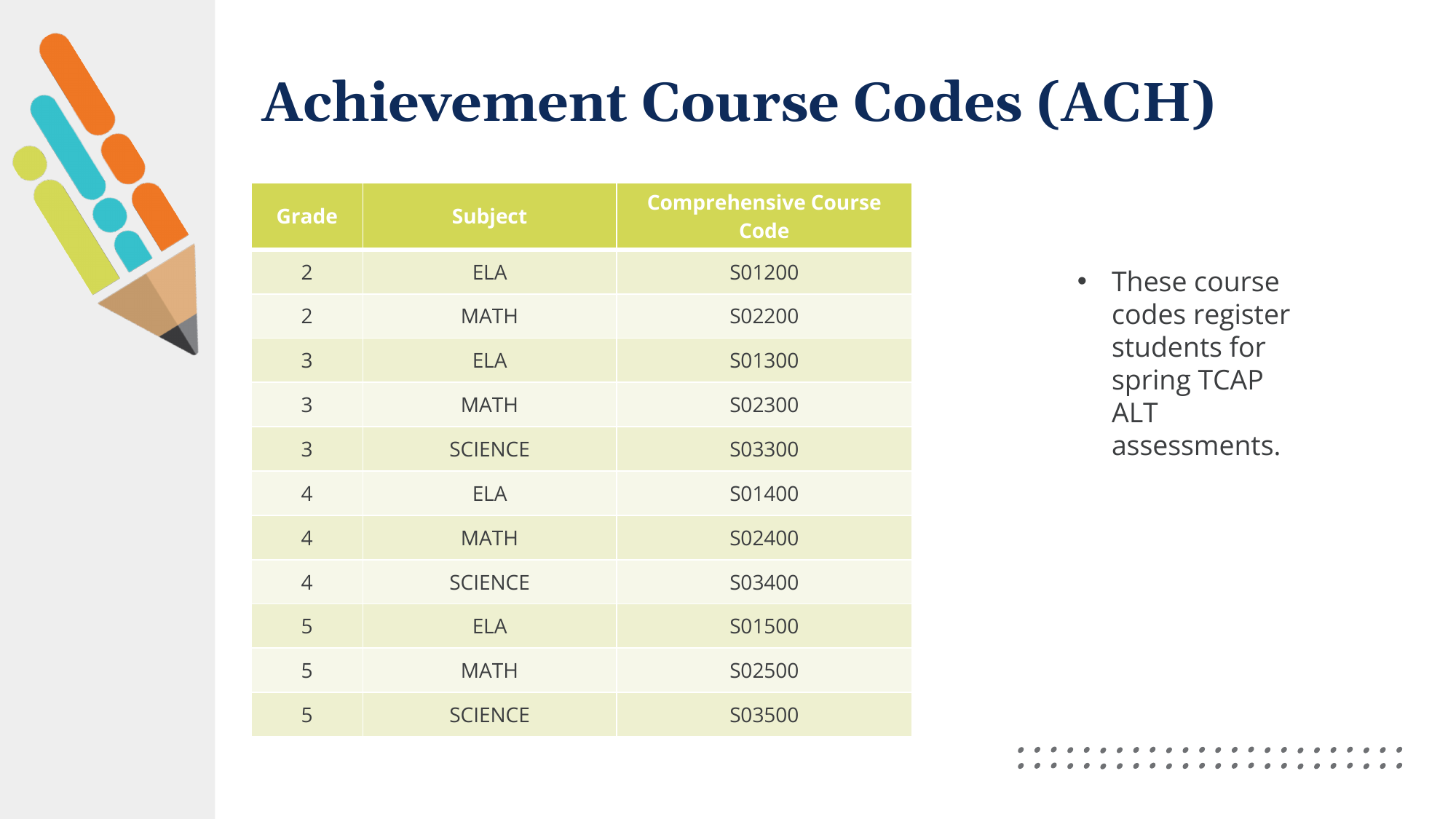

# Achievement Course Codes (ACH)
| Grade | Subject | Comprehensive Course Code |
| --- | --- | --- |
| 2 | ELA | S01200 |
| 2 | MATH | S02200 |
| 3 | ELA | S01300 |
| 3 | MATH | S02300 |
| 3 | SCIENCE | S03300 |
| 4 | ELA | S01400 |
| 4 | MATH | S02400 |
| 4 | SCIENCE | S03400 |
| 5 | ELA | S01500 |
| 5 | MATH | S02500 |
| 5 | SCIENCE | S03500 |
These course codes register students for spring TCAP ALT assessments.